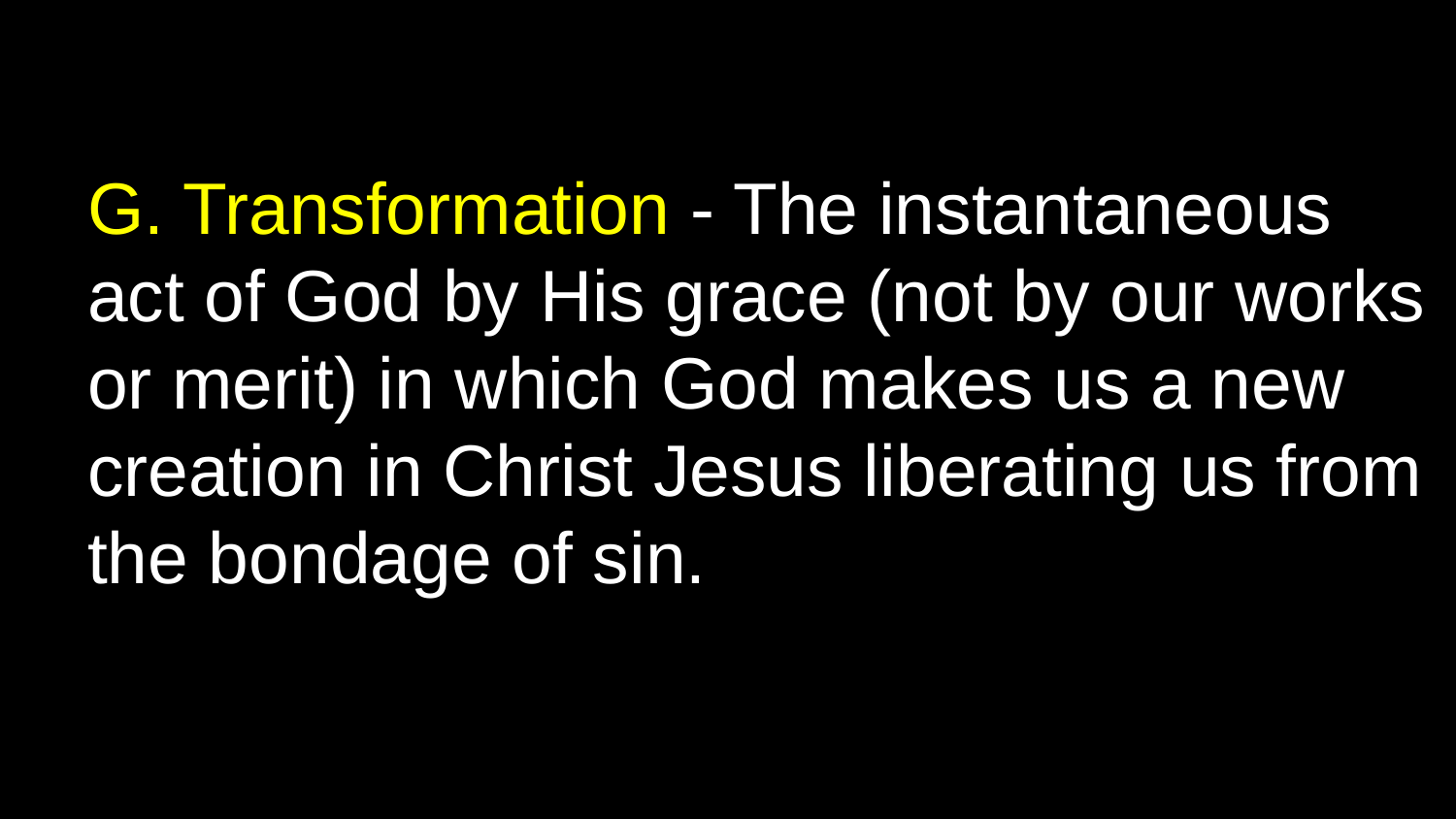

G. Transformation - The instantaneous act of God by His grace (not by our works or merit) in which God makes us a new creation in Christ Jesus liberating us from the bondage of sin.